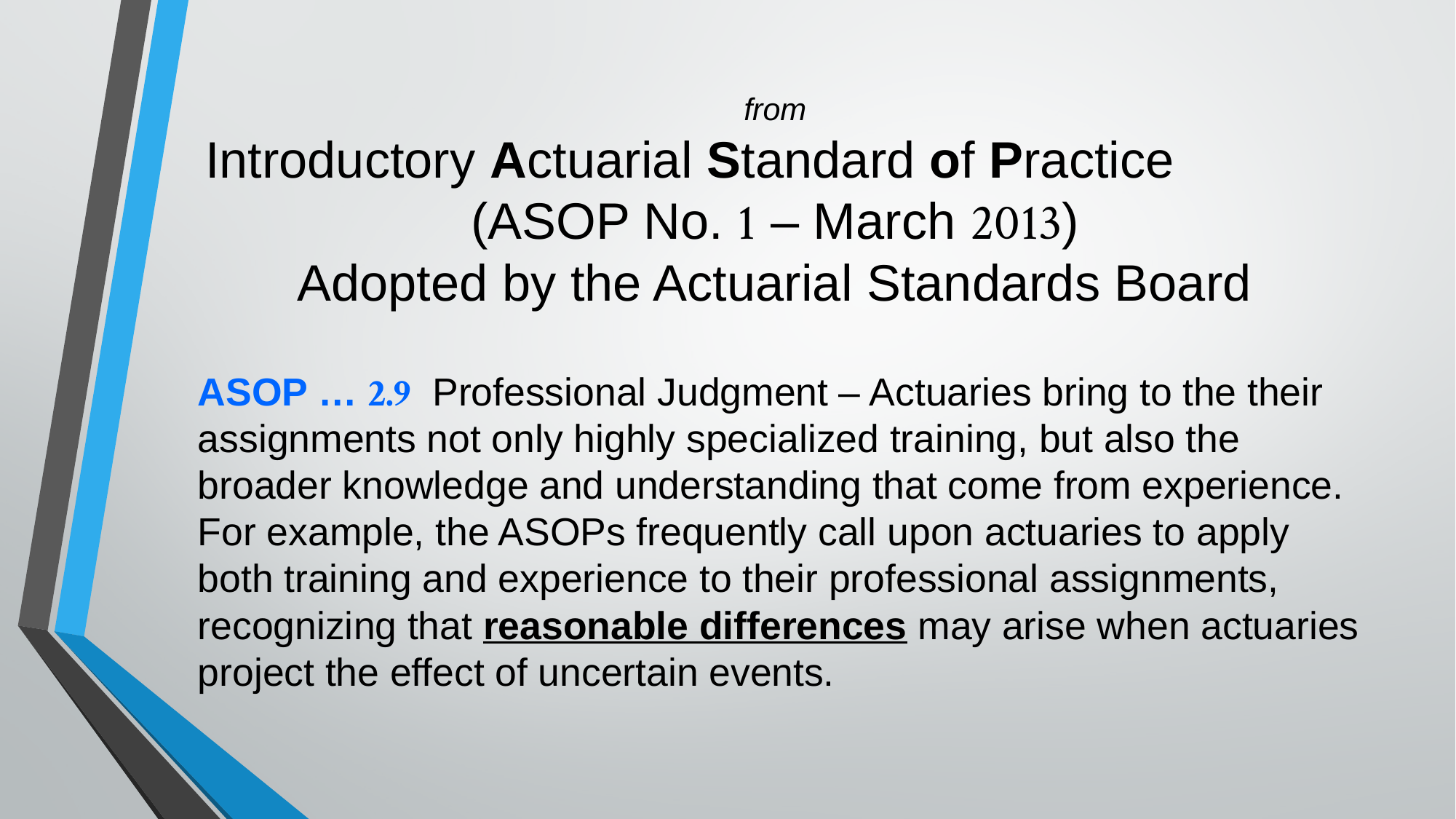

# from Introductory Actuarial Standard of Practice (ASOP No. 1 – March 2013) Adopted by the Actuarial Standards Board
ASOP … 2.9  Professional Judgment – Actuaries bring to the their assignments not only highly specialized training, but also the broader knowledge and understanding that come from experience.  For example, the ASOPs frequently call upon actuaries to apply both training and experience to their professional assignments, recognizing that reasonable differences may arise when actuaries project the effect of uncertain events.